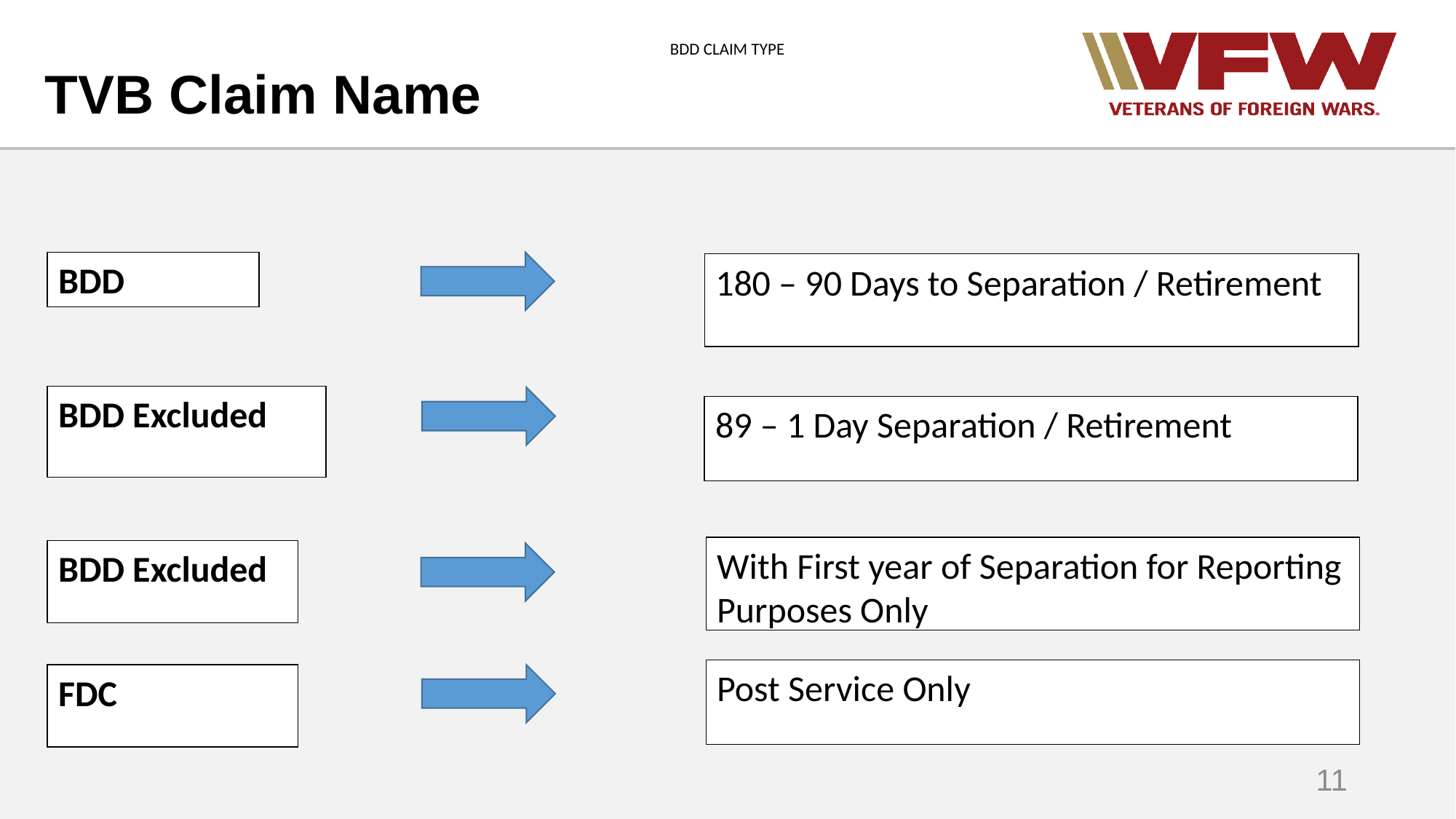

# TVB Claim Name

BDD CLAIM TYPE

BDD

180 – 90 Days to Separation / Retirement
BDD Excluded

89 – 1 Day Separation / Retirement
With First year of Separation for Reporting Purposes Only
BDD Excluded

Post Service Only
FDC

11